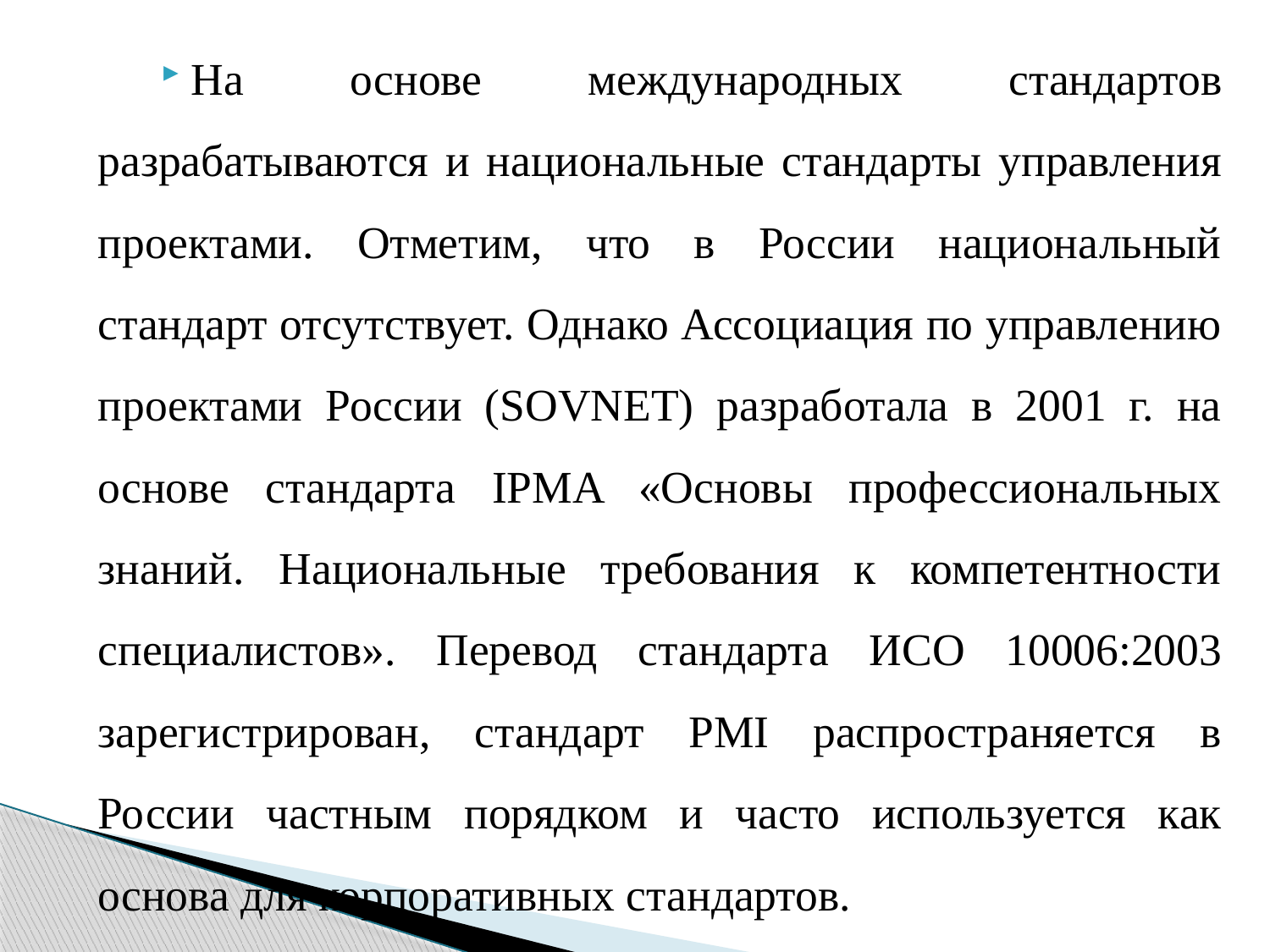

На основе международных стандартов разрабатываются и национальные стандарты управления проектами. Отметим, что в России национальный стандарт отсутствует. Однако Ассоциация по управлению проектами России (SOVNET) разработала в 2001 г. на основе стандарта IPMA «Основы профессиональных знаний. Национальные требования к компетентности специалистов». Перевод стандарта ИСО 10006:2003 зарегистрирован, стандарт PMI распространяется в России частным порядком и часто используется как основа для корпоративных стандартов.